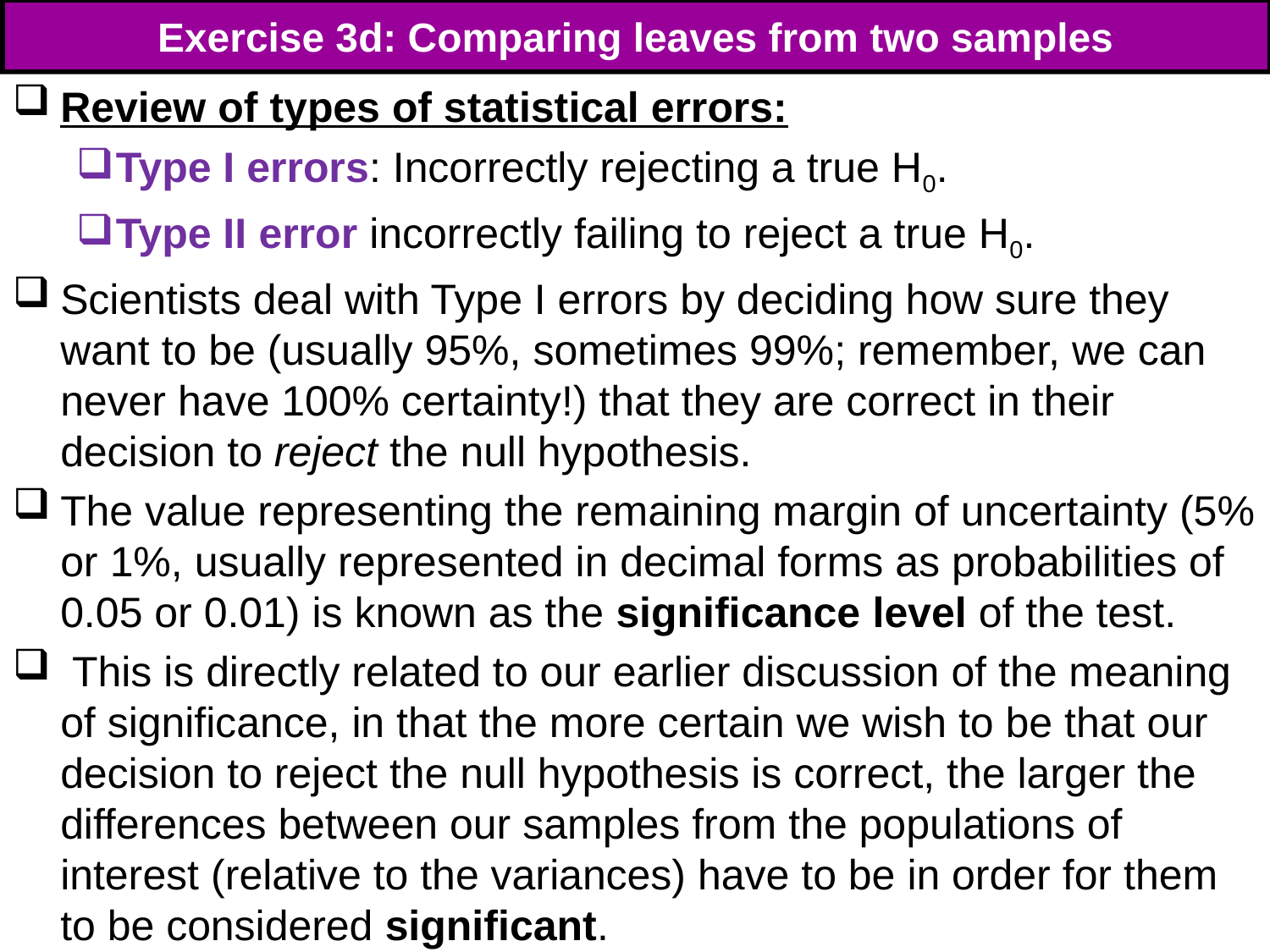

# Exercise 3d: Comparing leaves from two samples
Review of types of statistical errors:
Type I errors: Incorrectly rejecting a true H0.
Type II error incorrectly failing to reject a true H0.
Scientists deal with Type I errors by deciding how sure they want to be (usually 95%, sometimes 99%; remember, we can never have 100% certainty!) that they are correct in their decision to reject the null hypothesis.
The value representing the remaining margin of uncertainty (5% or 1%, usually represented in decimal forms as probabilities of 0.05 or 0.01) is known as the significance level of the test.
 This is directly related to our earlier discussion of the meaning of significance, in that the more certain we wish to be that our decision to reject the null hypothesis is correct, the larger the differences between our samples from the populations of interest (relative to the variances) have to be in order for them to be considered significant.

88
88